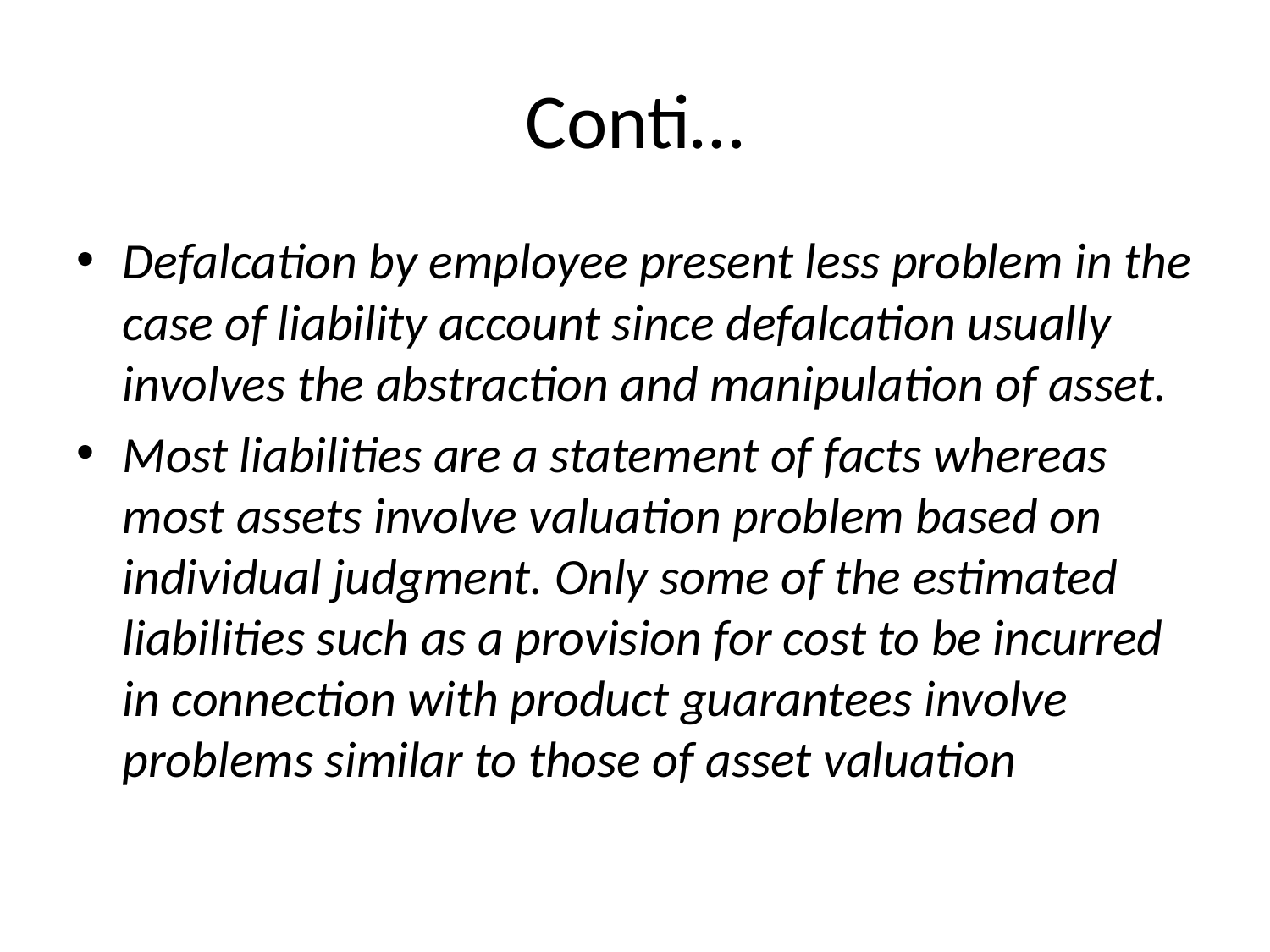

# Conti…
Defalcation by employee present less problem in the case of liability account since defalcation usually involves the abstraction and manipulation of asset.
Most liabilities are a statement of facts whereas most assets involve valuation problem based on individual judgment. Only some of the estimated liabilities such as a provision for cost to be incurred in connection with product guarantees involve problems similar to those of asset valuation